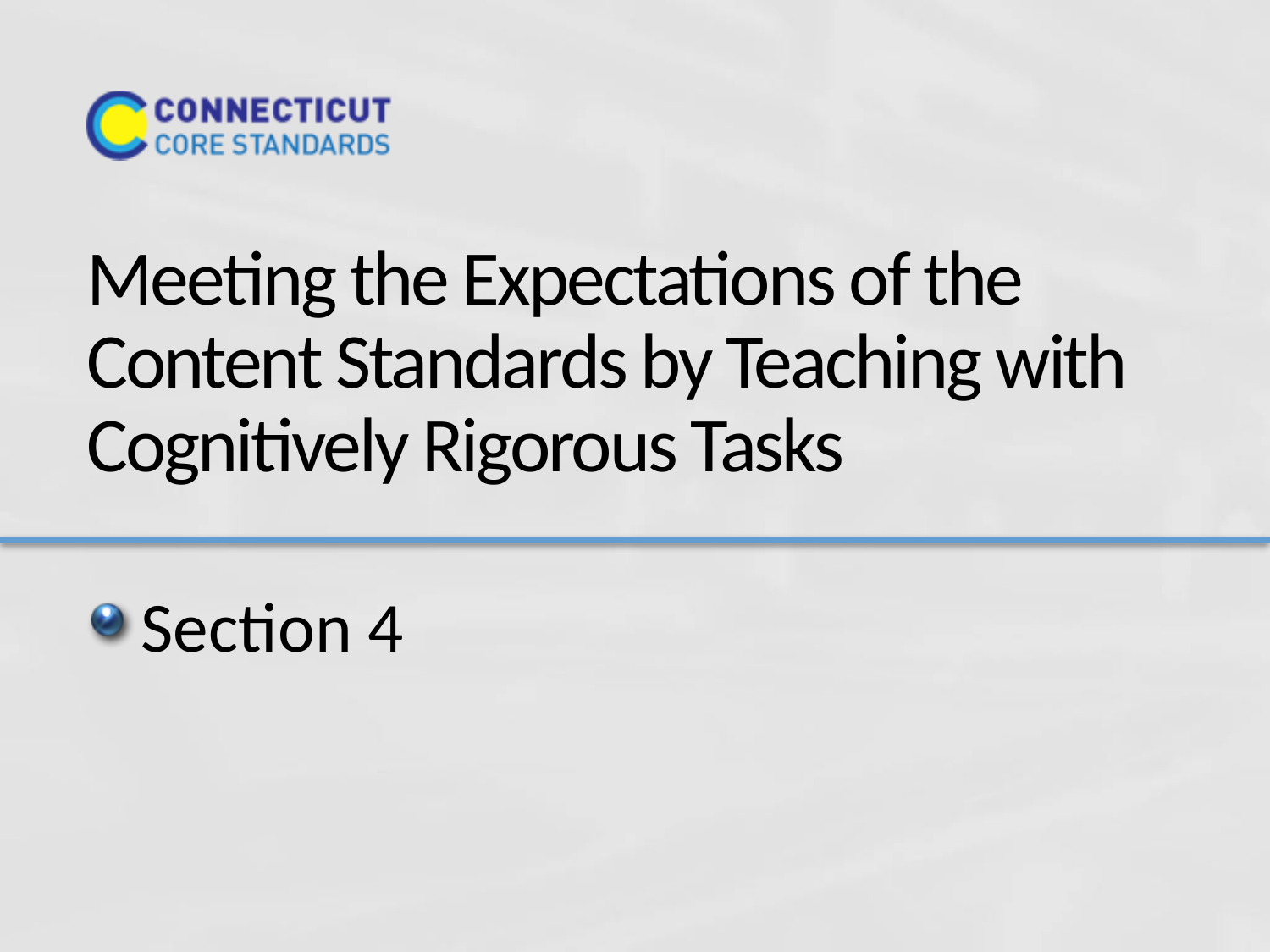

# Meeting the Expectations of the Content Standards by Teaching with Cognitively Rigorous Tasks
Section 4